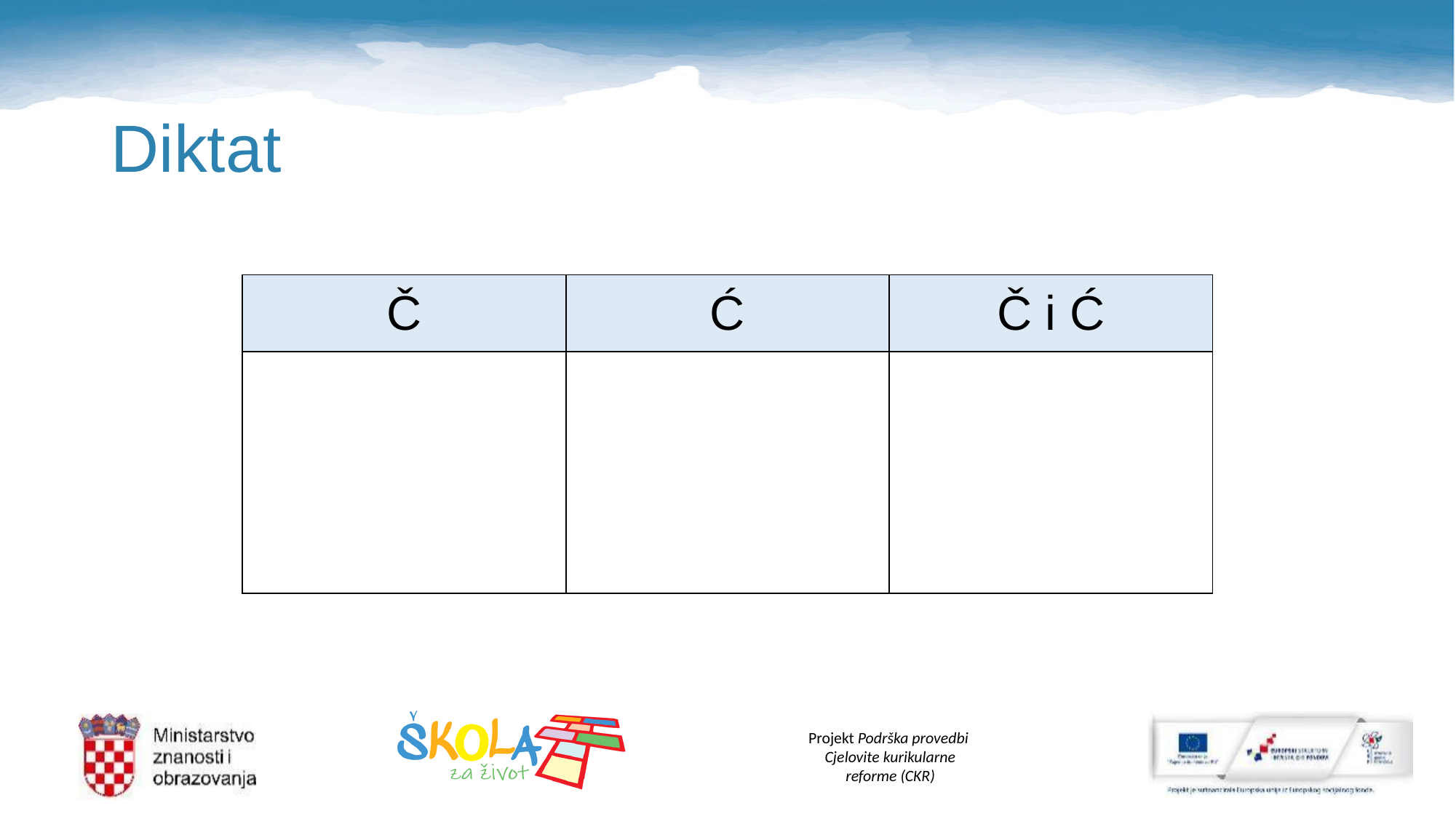

# Diktat
| Č | Ć | Č i Ć |
| --- | --- | --- |
|  |  |  |